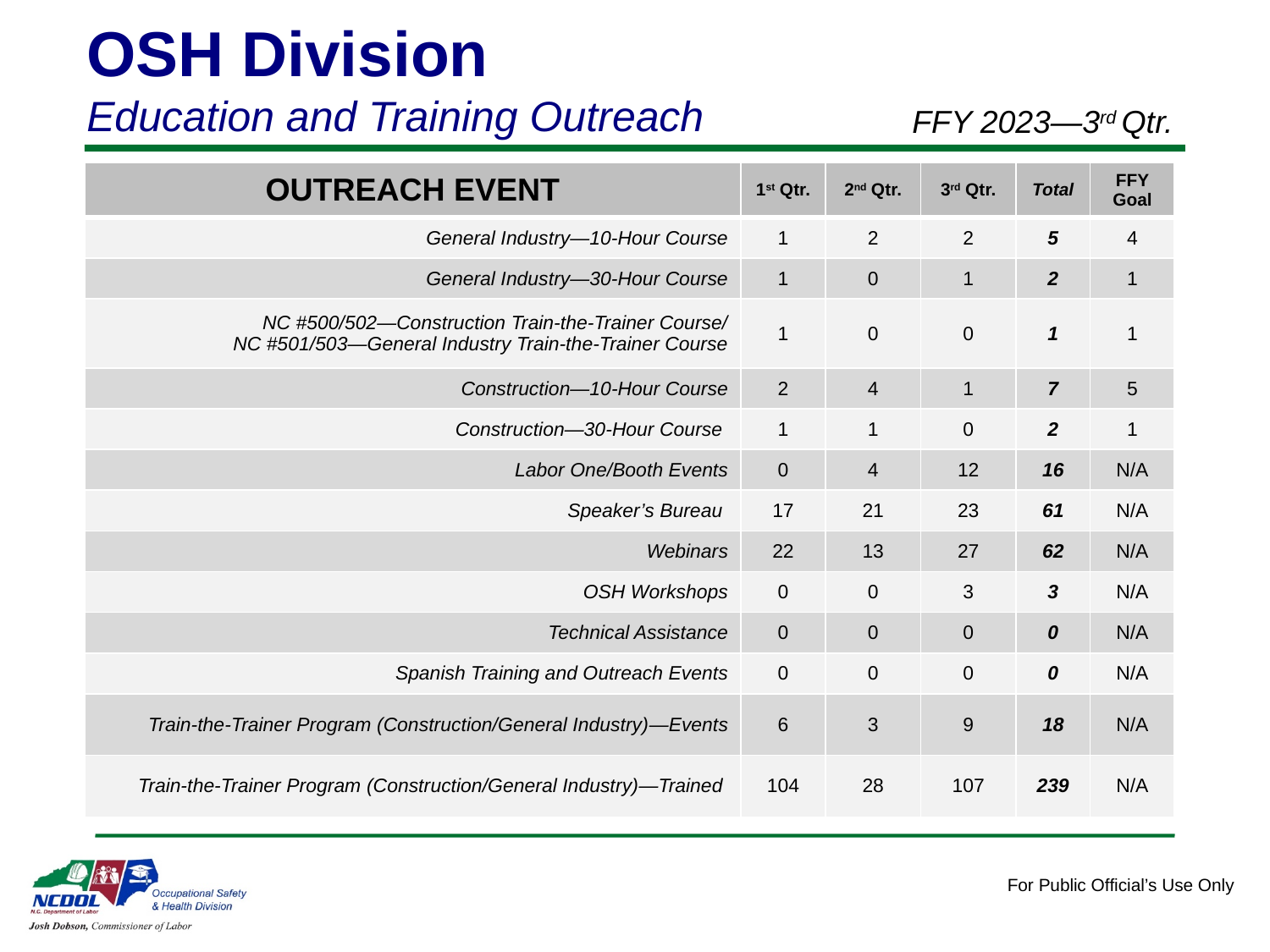

OSH Division
Education and Training Outreach
FFY 2023—3rd Qtr.
| OUTREACH EVENT | 1st Qtr. | 2nd Qtr. | 3rd Qtr. | Total | FFY Goal |
| --- | --- | --- | --- | --- | --- |
| General Industry—10-Hour Course | 1 | 2 | 2 | 5 | 4 |
| General Industry—30-Hour Course | 1 | 0 | 1 | 2 | 1 |
| NC #500/502—Construction Train-the-Trainer Course/ NC #501/503—General Industry Train-the-Trainer Course | 1 | 0 | 0 | 1 | 1 |
| Construction—10-Hour Course | 2 | 4 | 1 | 7 | 5 |
| Construction—30-Hour Course | 1 | 1 | 0 | 2 | 1 |
| Labor One/Booth Events | 0 | 4 | 12 | 16 | N/A |
| Speaker’s Bureau | 17 | 21 | 23 | 61 | N/A |
| Webinars | 22 | 13 | 27 | 62 | N/A |
| OSH Workshops | 0 | 0 | 3 | 3 | N/A |
| Technical Assistance | 0 | 0 | 0 | 0 | N/A |
| Spanish Training and Outreach Events | 0 | 0 | 0 | 0 | N/A |
| Train-the-Trainer Program (Construction/General Industry)—Events | 6 | 3 | 9 | 18 | N/A |
| Train-the-Trainer Program (Construction/General Industry)—Trained | 104 | 28 | 107 | 239 | N/A |